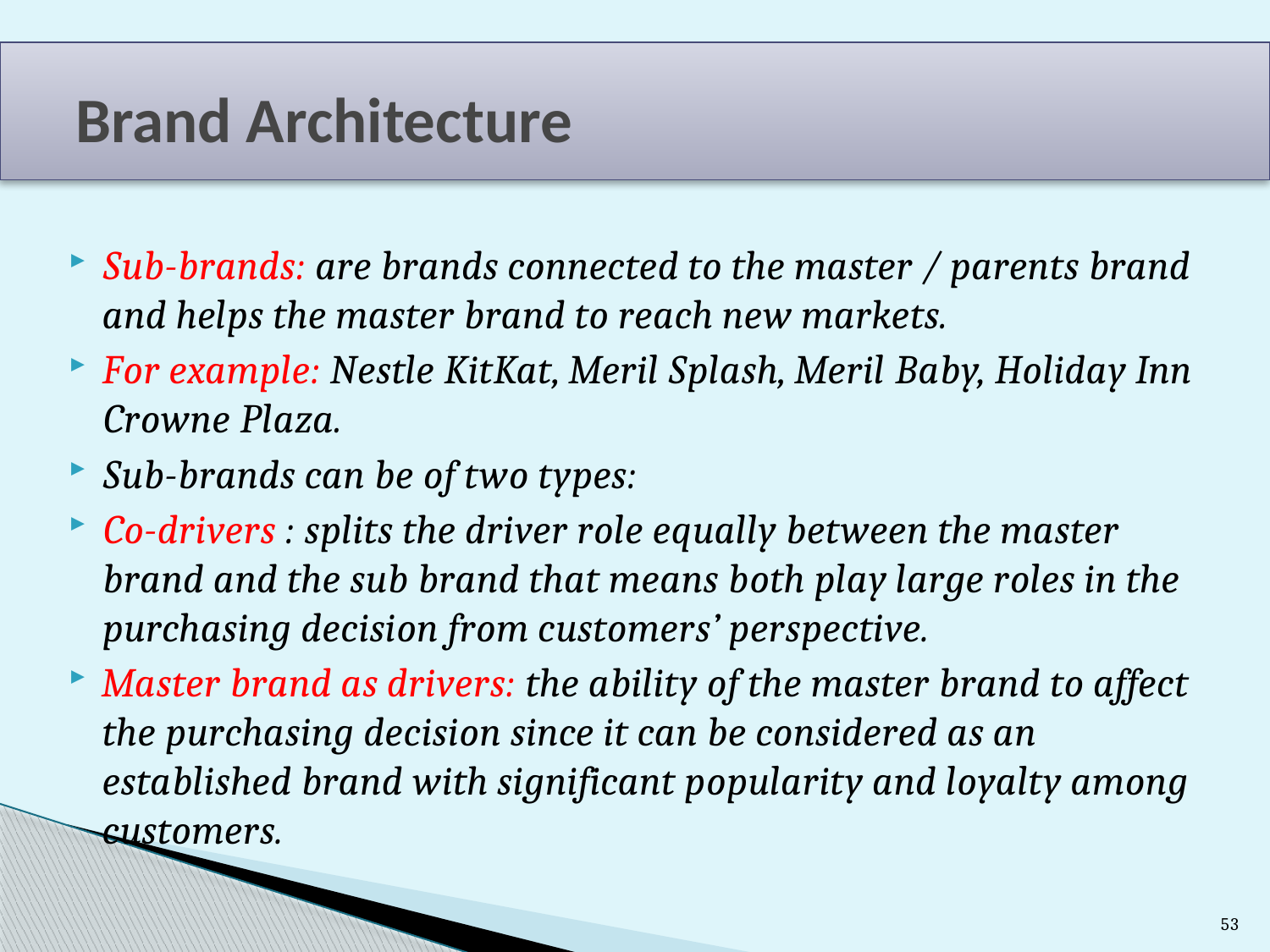

# Brand Architecture

Sub-brands: are brands connected to the master / parents brand and helps the master brand to reach new markets.
For example: Nestle KitKat, Meril Splash, Meril Baby, Holiday Inn Crowne Plaza.
Sub-brands can be of two types:
Co-drivers : splits the driver role equally between the master brand and the sub brand that means both play large roles in the purchasing decision from customers’ perspective.
Master brand as drivers: the ability of the master brand to affect the purchasing decision since it can be considered as an established brand with significant popularity and loyalty among customers.

53